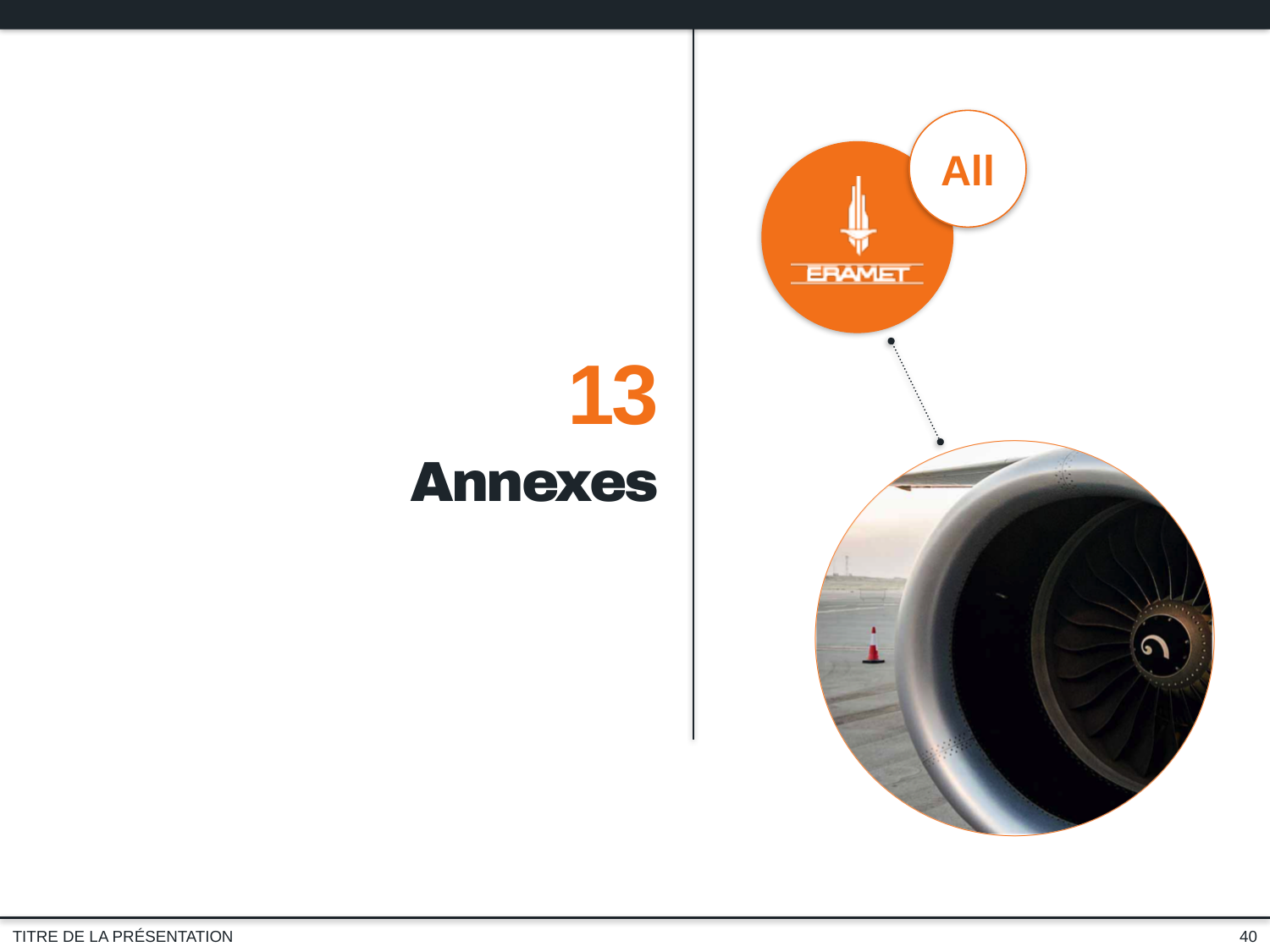

13
Annexes
40
TITRE DE LA PRÉSENTATION